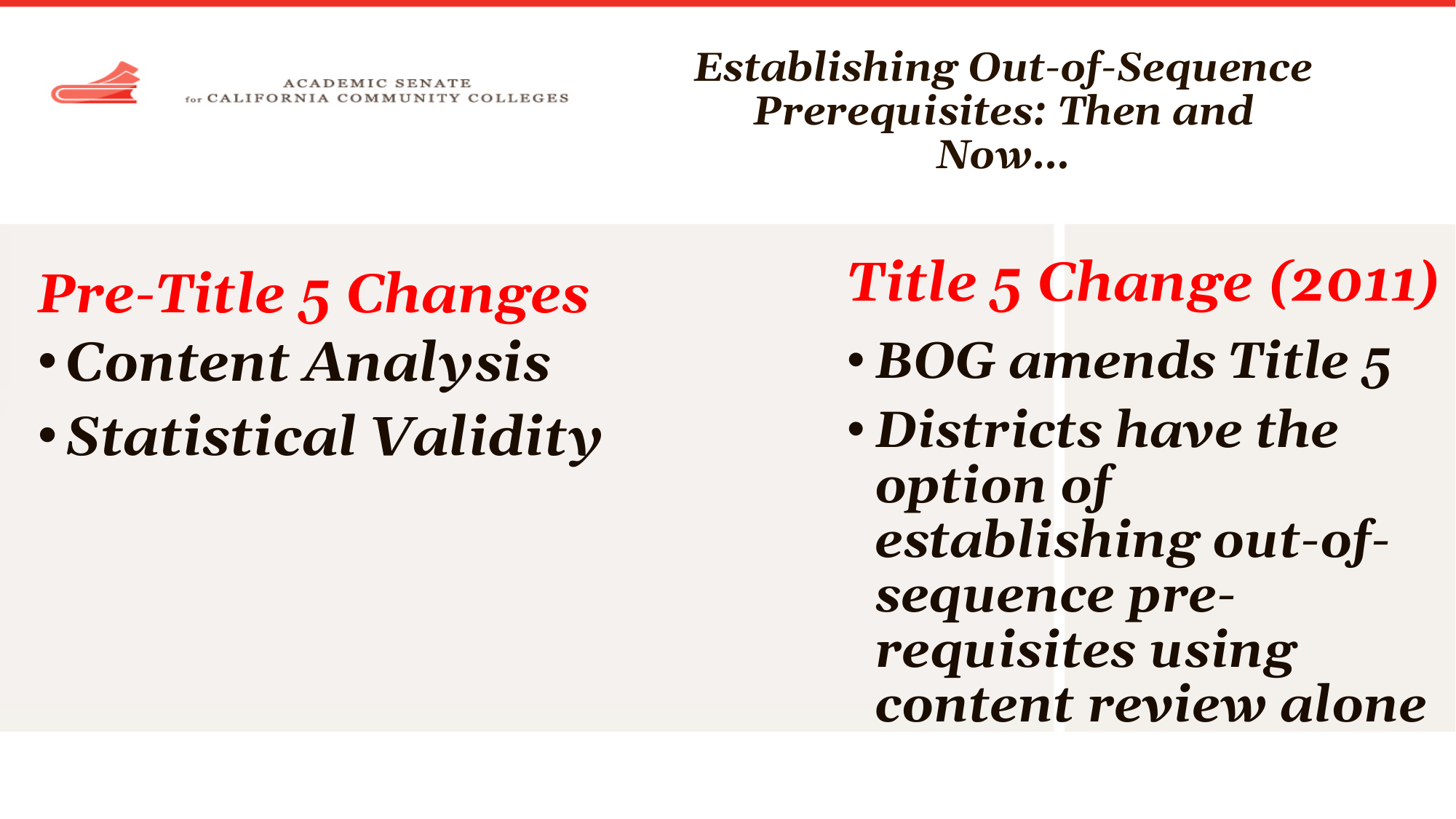

# Establishing Out-of-Sequence Prerequisites: Then and Now…
Title 5 Change (2011)
Pre-Title 5 Changes
Content Analysis
Statistical Validity
BOG amends Title 5
Districts have the option of establishing out-of-sequence pre-requisites using content review alone